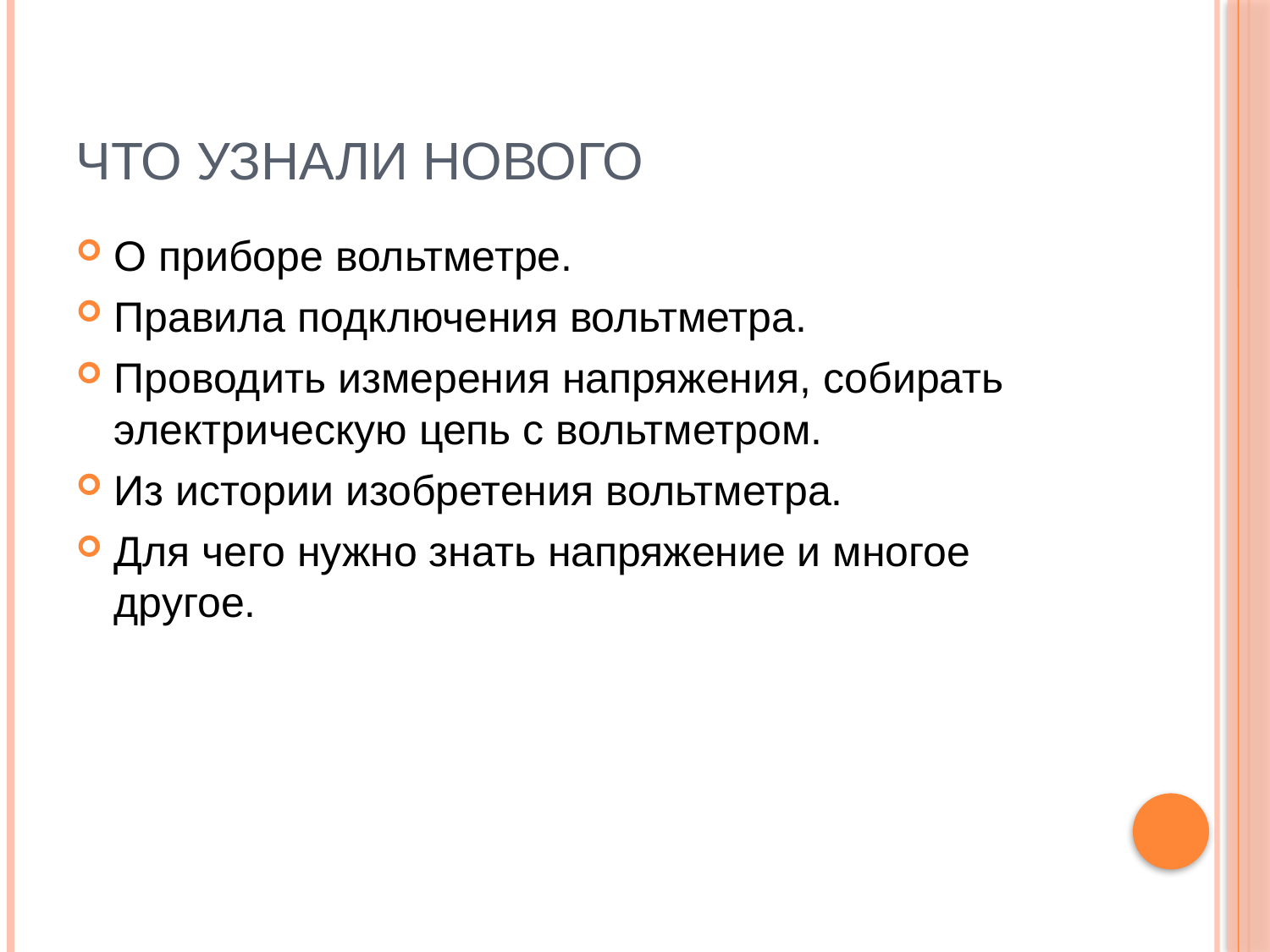

# Что узнали нового
О приборе вольтметре.
Правила подключения вольтметра.
Проводить измерения напряжения, собирать электрическую цепь с вольтметром.
Из истории изобретения вольтметра.
Для чего нужно знать напряжение и многое другое.